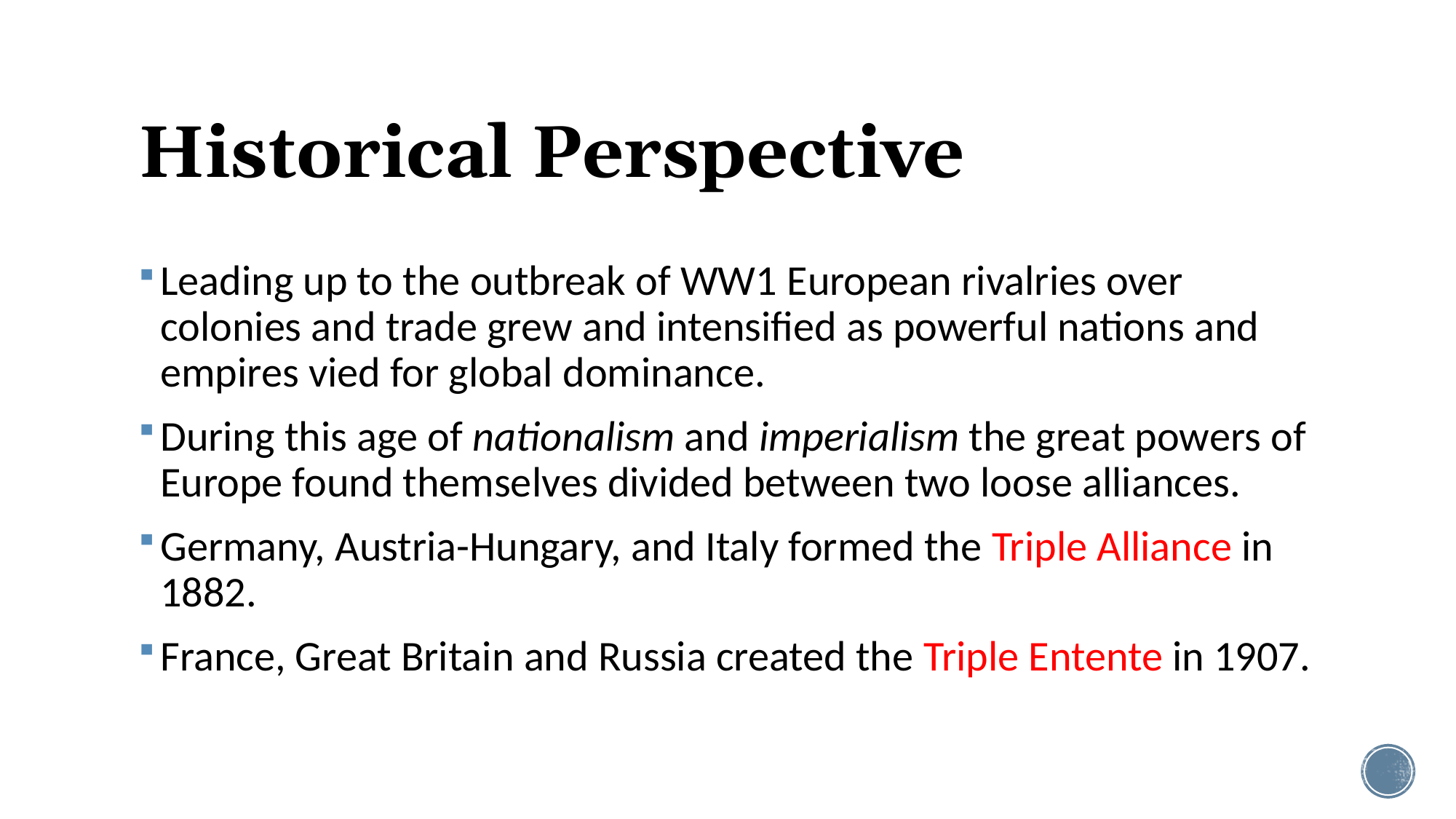

# Historical Perspective
Leading up to the outbreak of WW1 European rivalries over colonies and trade grew and intensified as powerful nations and empires vied for global dominance.
During this age of nationalism and imperialism the great powers of Europe found themselves divided between two loose alliances.
Germany, Austria-Hungary, and Italy formed the Triple Alliance in 1882.
France, Great Britain and Russia created the Triple Entente in 1907.